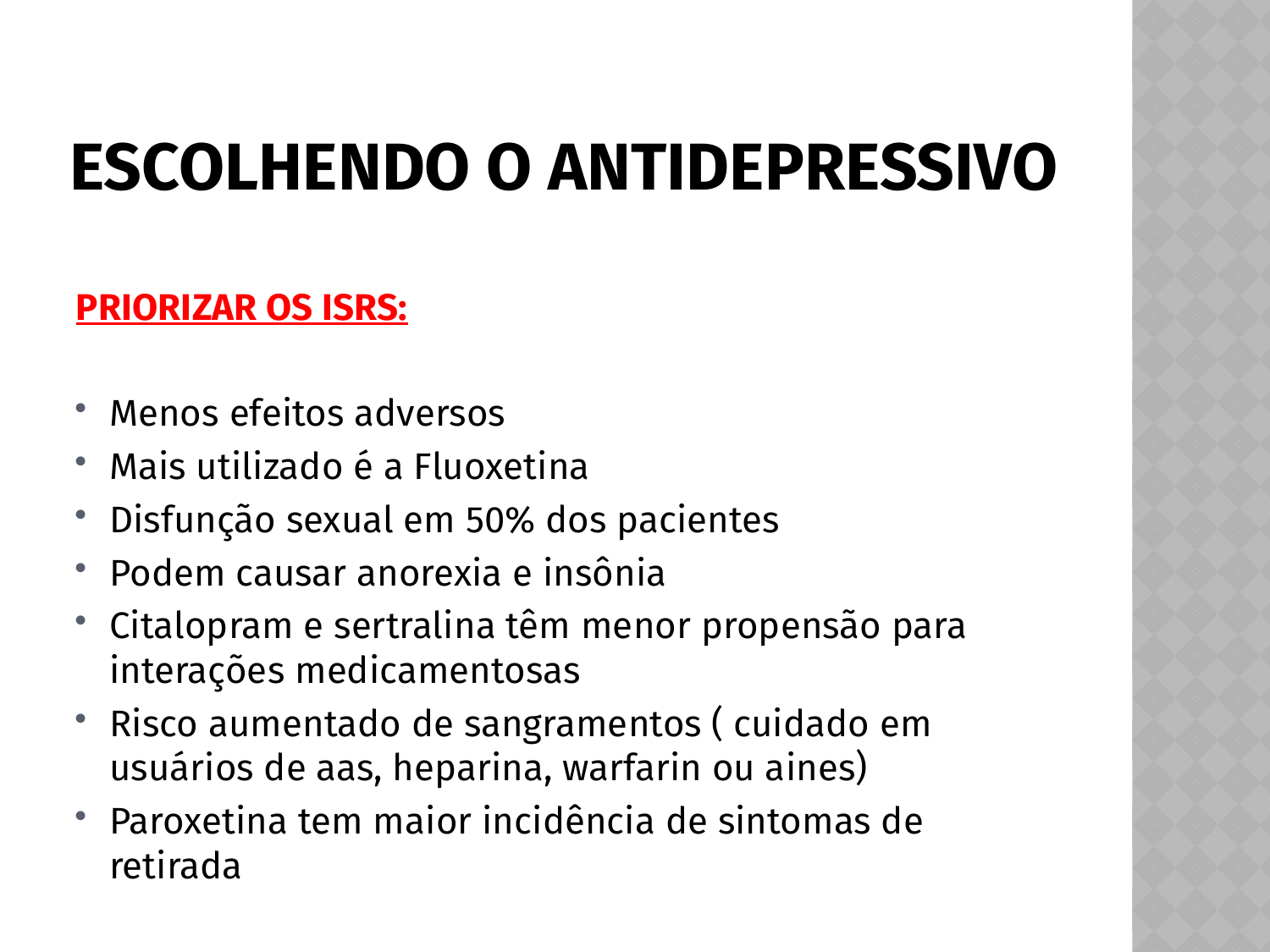

# ESCOLHENDO O ANTIDEPRESSIVO

PRIORIZAR OS ISRS:

Menos efeitos adversos
Mais utilizado é a Fluoxetina
Disfunção sexual em 50% dos pacientes
Podem causar anorexia e insônia
Citalopram e sertralina têm menor propensão para interações medicamentosas
Risco aumentado de sangramentos ( cuidado em usuários de aas, heparina, warfarin ou aines)
Paroxetina tem maior incidência de sintomas de retirada